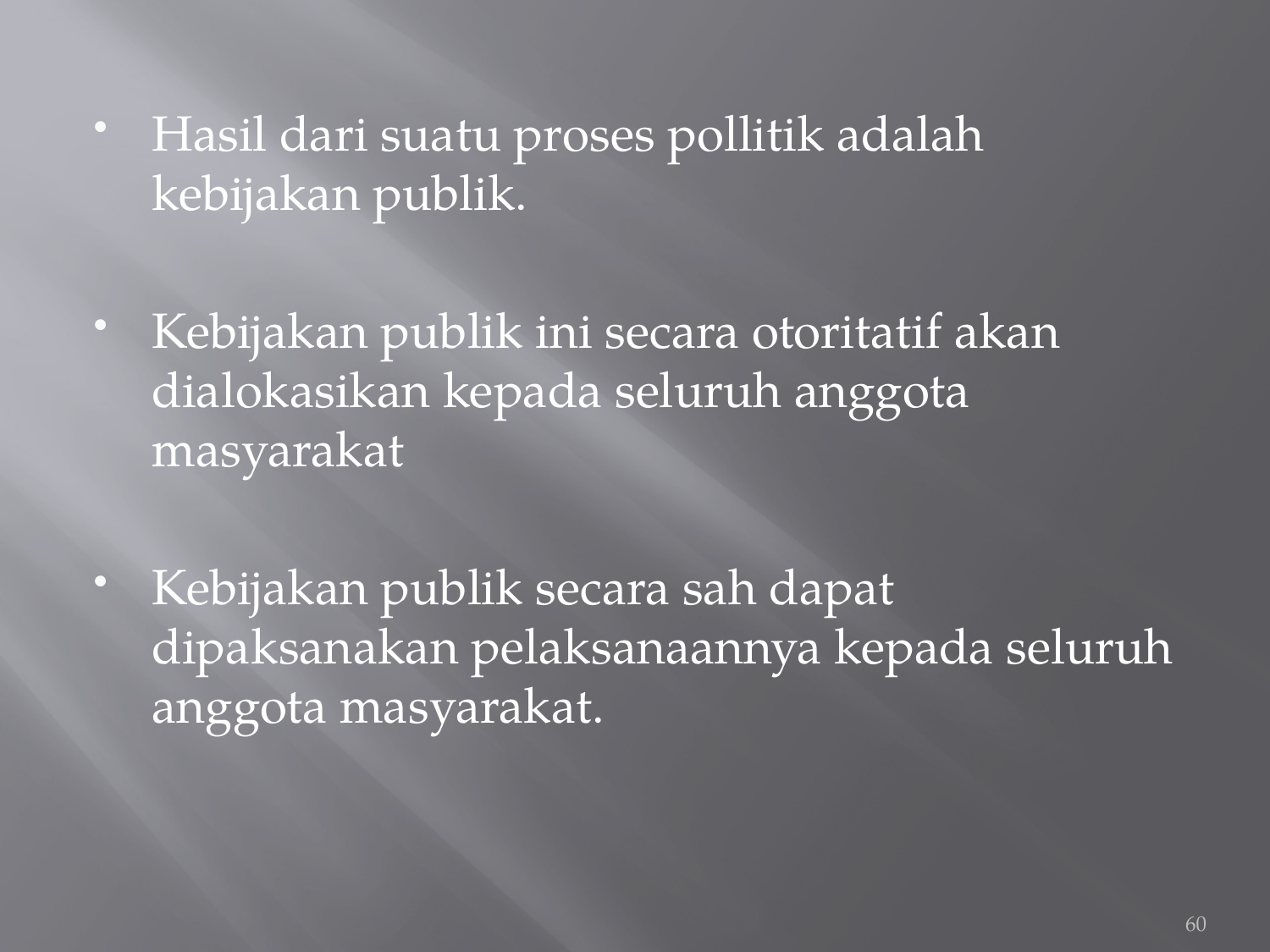

#
Hasil dari suatu proses pollitik adalah kebijakan publik.

Kebijakan publik ini secara otoritatif akan dialokasikan kepada seluruh anggota masyarakat

Kebijakan publik secara sah dapat dipaksanakan pelaksanaannya kepada seluruh anggota masyarakat.

60